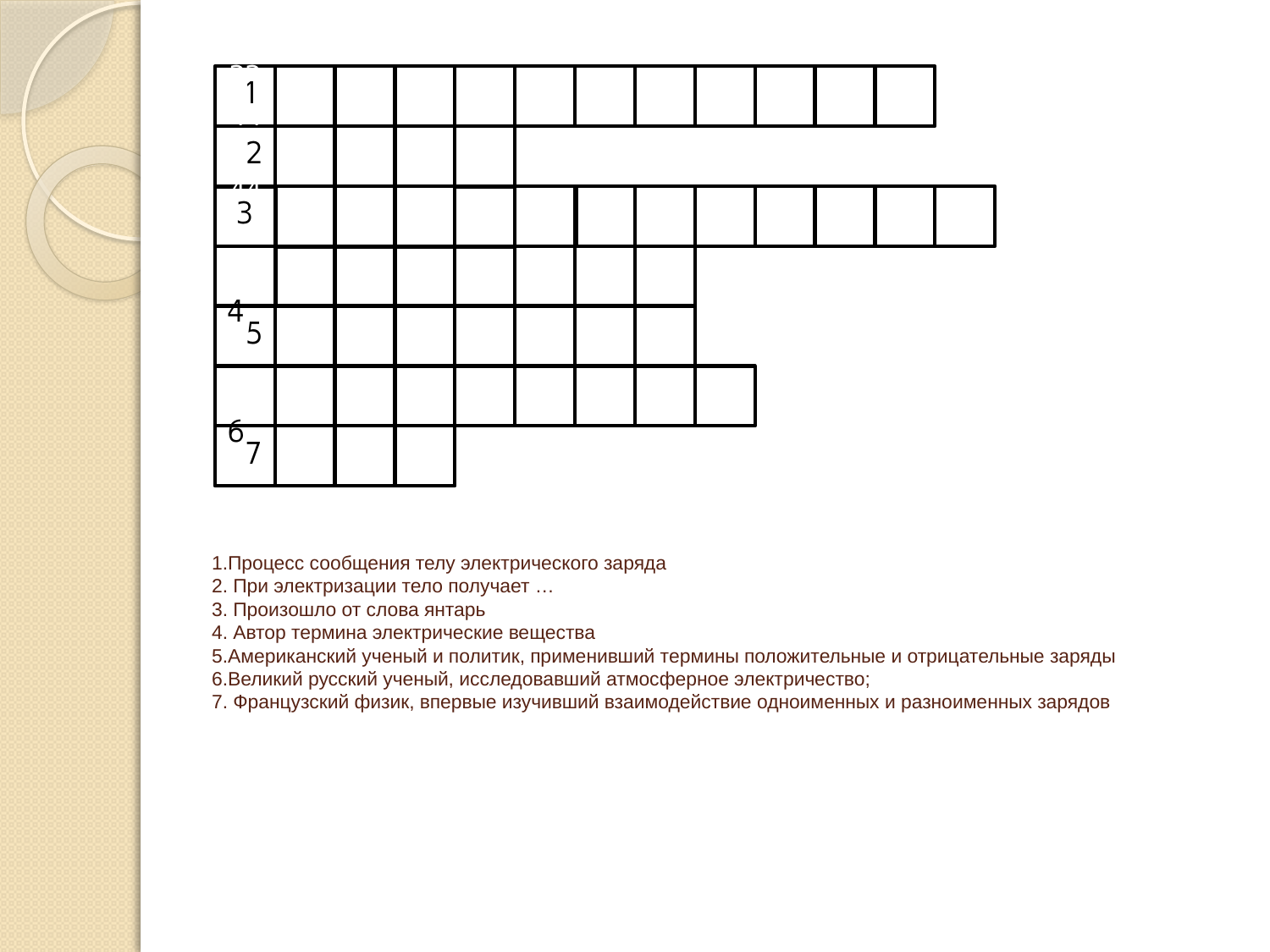

1

  2

3333
3333444444444444

3

# 1.Процесс сообщения телу электрического заряда 2. При электризации тело получает … 3. Произошло от слова янтарь 4. Автор термина электрические вещества 5.Американский ученый и политик, применивший термины положительные и отрицательные заряды 6.Великий русский ученый, исследовавший атмосферное электричество; 7. Французский физик, впервые изучивший взаимодействие одноименных и разноименных зарядов

  4

  5

  6

  7